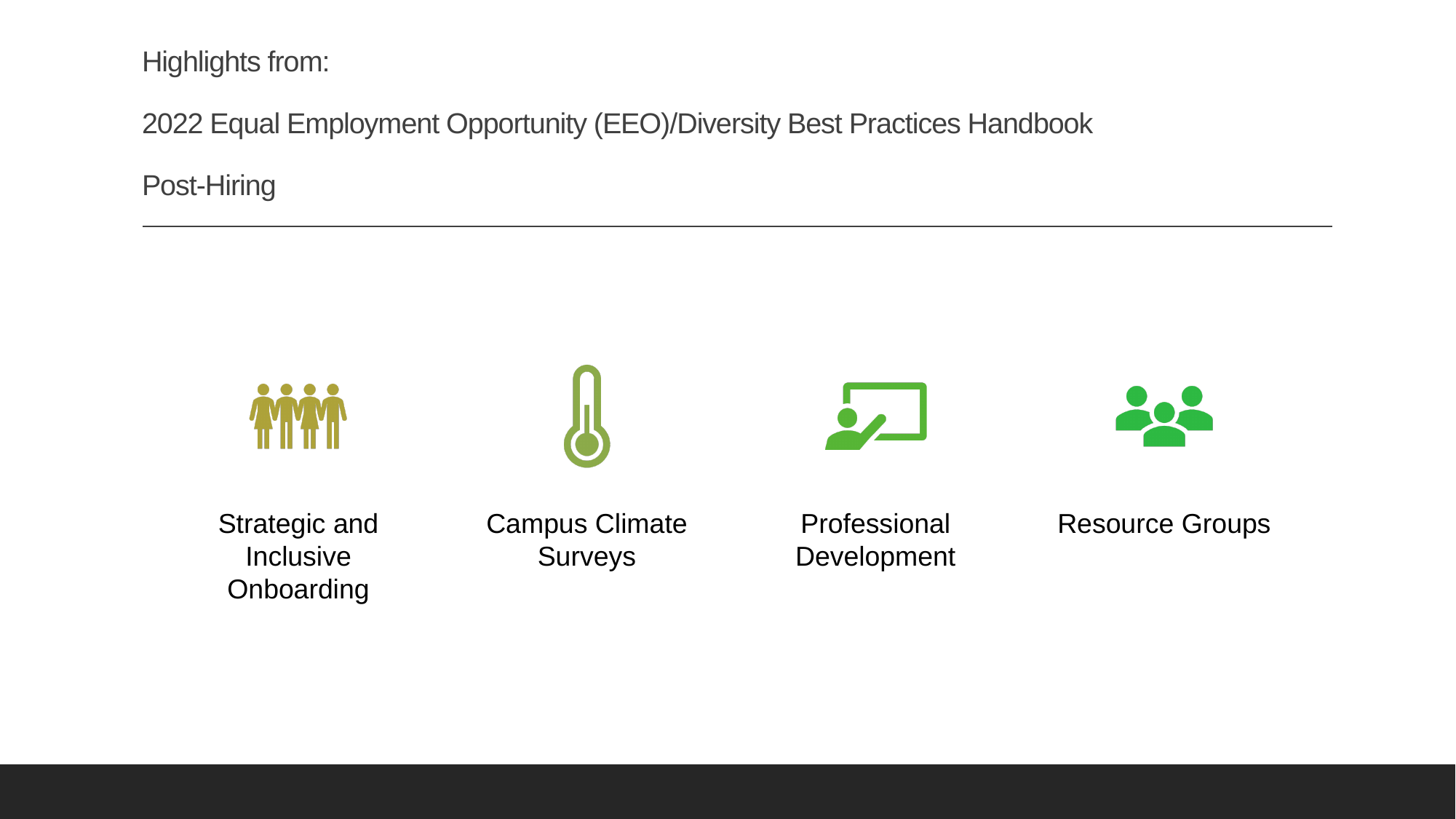

# Highlights from: 2022 Equal Employment Opportunity (EEO)/Diversity Best Practices Handbook Post-Hiring
Strategic and Inclusive Onboarding
Campus Climate Surveys
Professional Development
Resource Groups